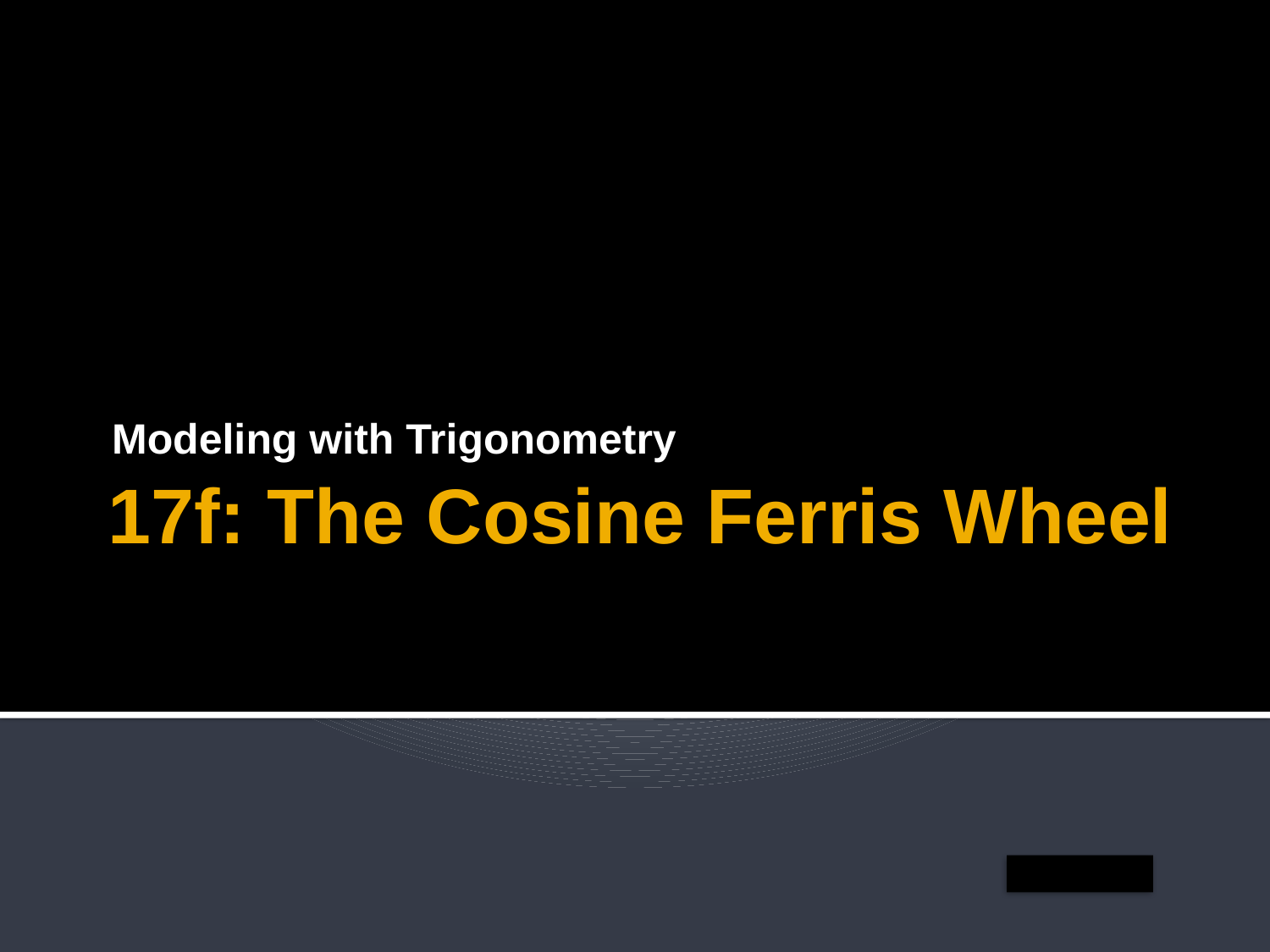

Modeling with Trigonometry
# 17f: The Cosine Ferris Wheel